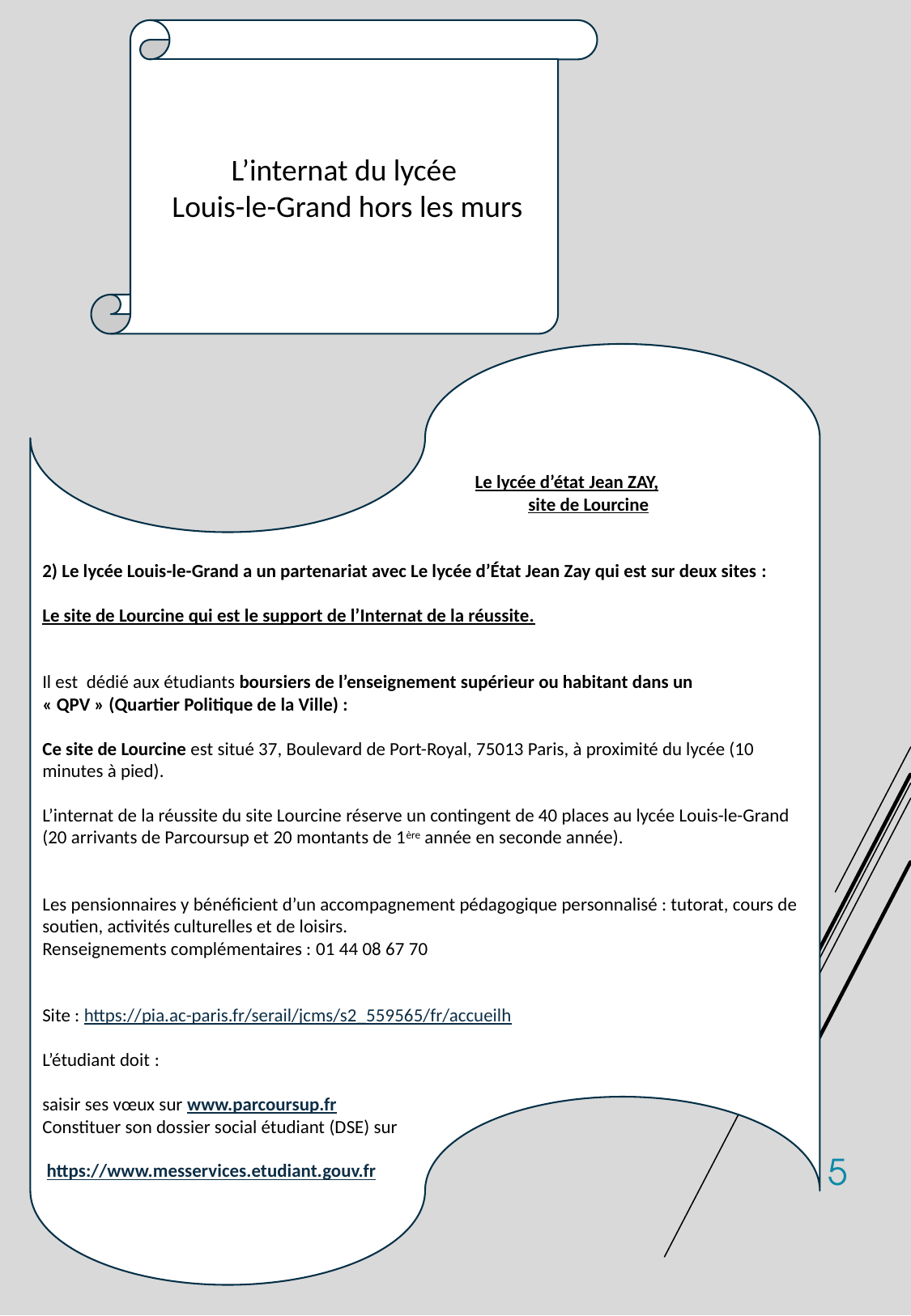

L’internat du lycée
 Louis-le-Grand hors les murs

			             Le lycée d’état Jean ZAY,
				site de Lourcine

2) Le lycée Louis-le-Grand a un partenariat avec Le lycée d’État Jean Zay qui est sur deux sites :

Le site de Lourcine qui est le support de l’Internat de la réussite.

Il est  dédié aux étudiants boursiers de l’enseignement supérieur ou habitant dans un
« QPV » (Quartier Politique de la Ville) :
Ce site de Lourcine est situé 37, Boulevard de Port-Royal, 75013 Paris, à proximité du lycée (10 minutes à pied).

L’internat de la réussite du site Lourcine réserve un contingent de 40 places au lycée Louis-le-Grand  (20 arrivants de Parcoursup et 20 montants de 1ère année en seconde année).

Les pensionnaires y bénéficient d’un accompagnement pédagogique personnalisé : tutorat, cours de soutien, activités culturelles et de loisirs.
Renseignements complémentaires : 01 44 08 67 70

Site : https://pia.ac-paris.fr/serail/jcms/s2_559565/fr/accueilh

L’étudiant doit :

saisir ses vœux sur www.parcoursup.fr
Constituer son dossier social étudiant (DSE) sur

 https://www.messervices.etudiant.gouv.fr

5